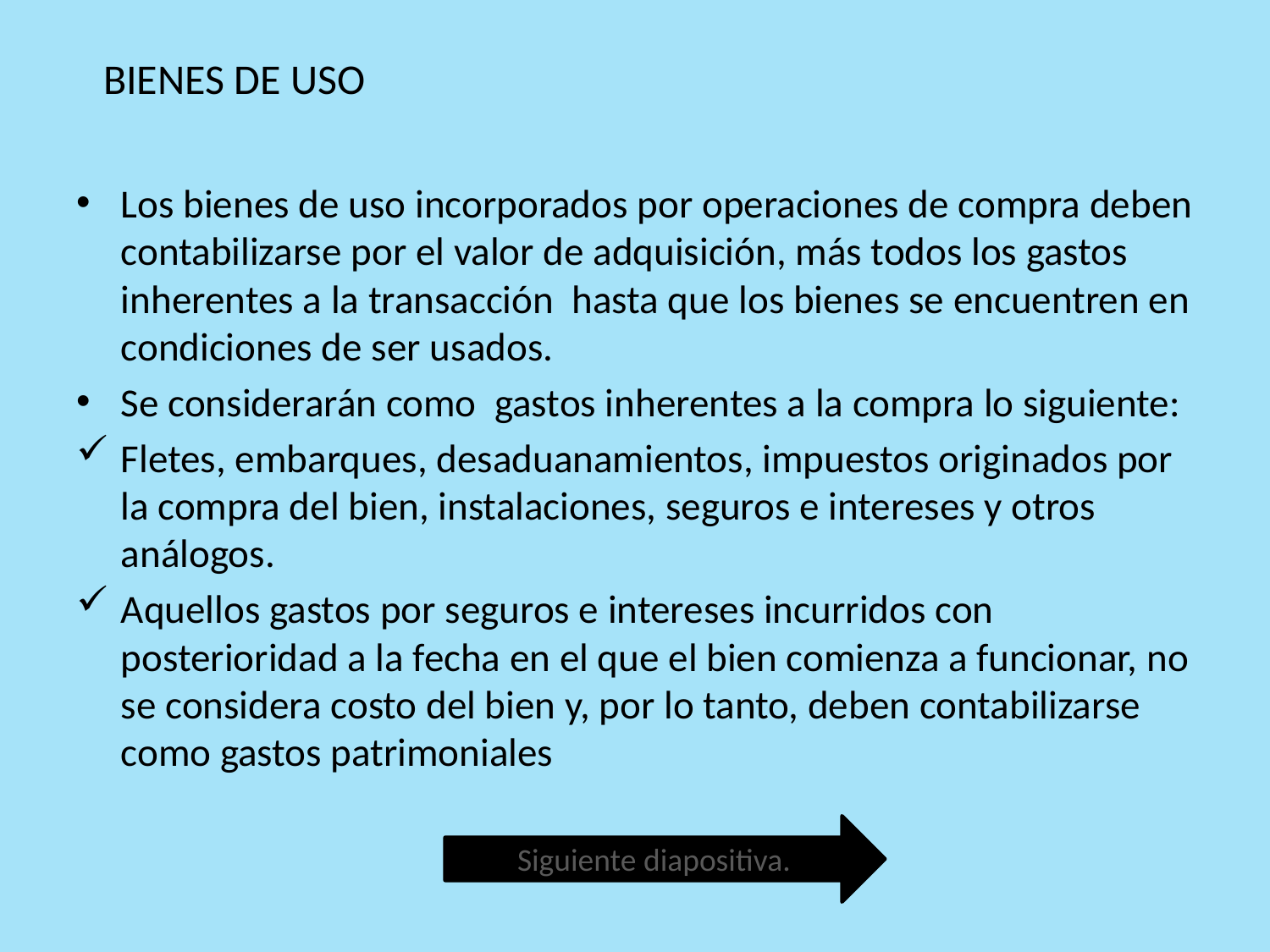

# BIENES DE USO

Los bienes de uso incorporados por operaciones de compra deben contabilizarse por el valor de adquisición, más todos los gastos inherentes a la transacción  hasta que los bienes se encuentren en condiciones de ser usados.
Se considerarán como  gastos inherentes a la compra lo siguiente:
Fletes, embarques, desaduanamientos, impuestos originados por la compra del bien, instalaciones, seguros e intereses y otros análogos.
Aquellos gastos por seguros e intereses incurridos con posterioridad a la fecha en el que el bien comienza a funcionar, no se considera costo del bien y, por lo tanto, deben contabilizarse como gastos patrimoniales
Siguiente diapositiva.